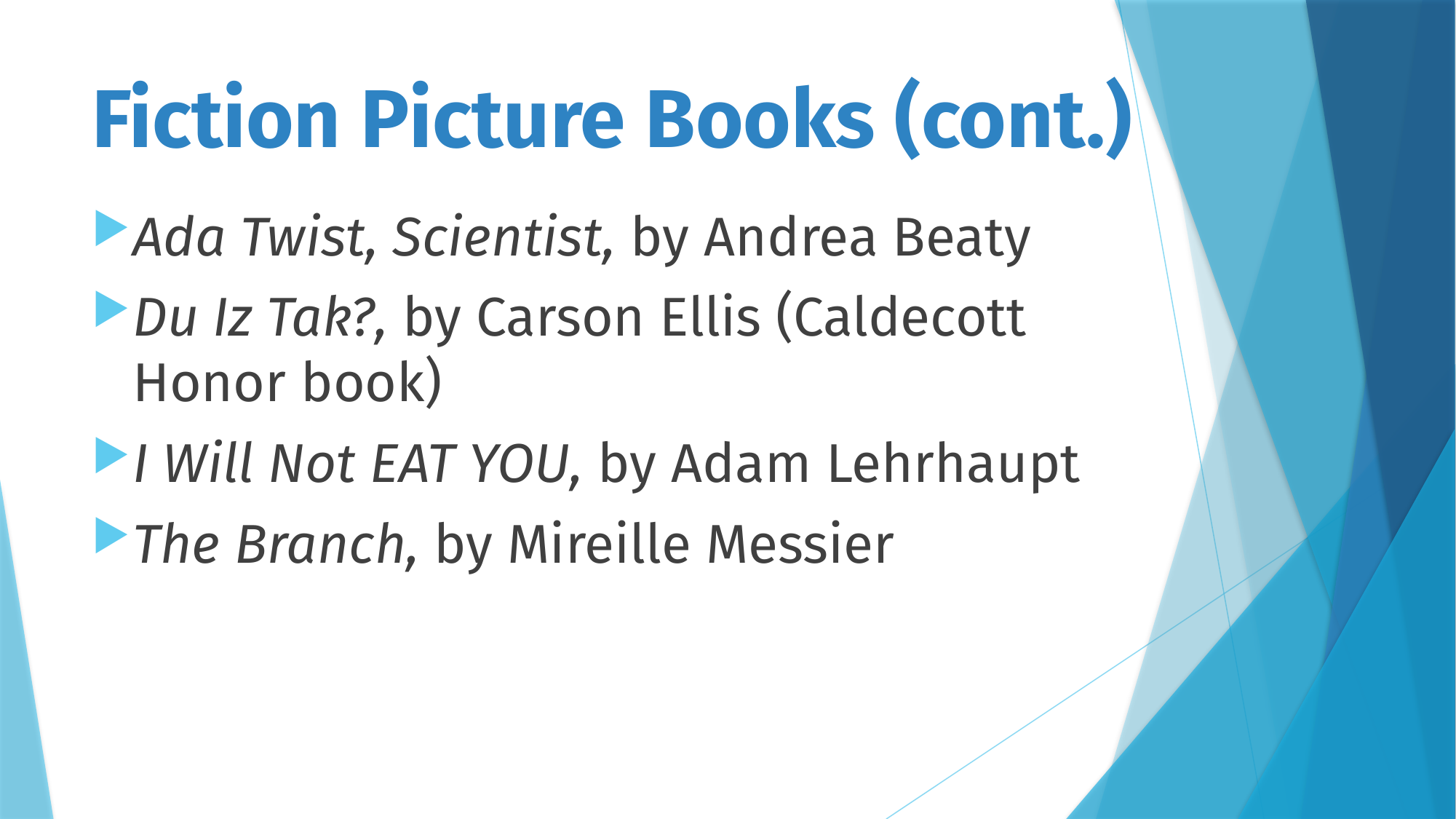

# Fiction Picture Books (cont.)
Ada Twist, Scientist, by Andrea Beaty
Du Iz Tak?, by Carson Ellis (Caldecott Honor book)
I Will Not EAT YOU, by Adam Lehrhaupt
The Branch, by Mireille Messier